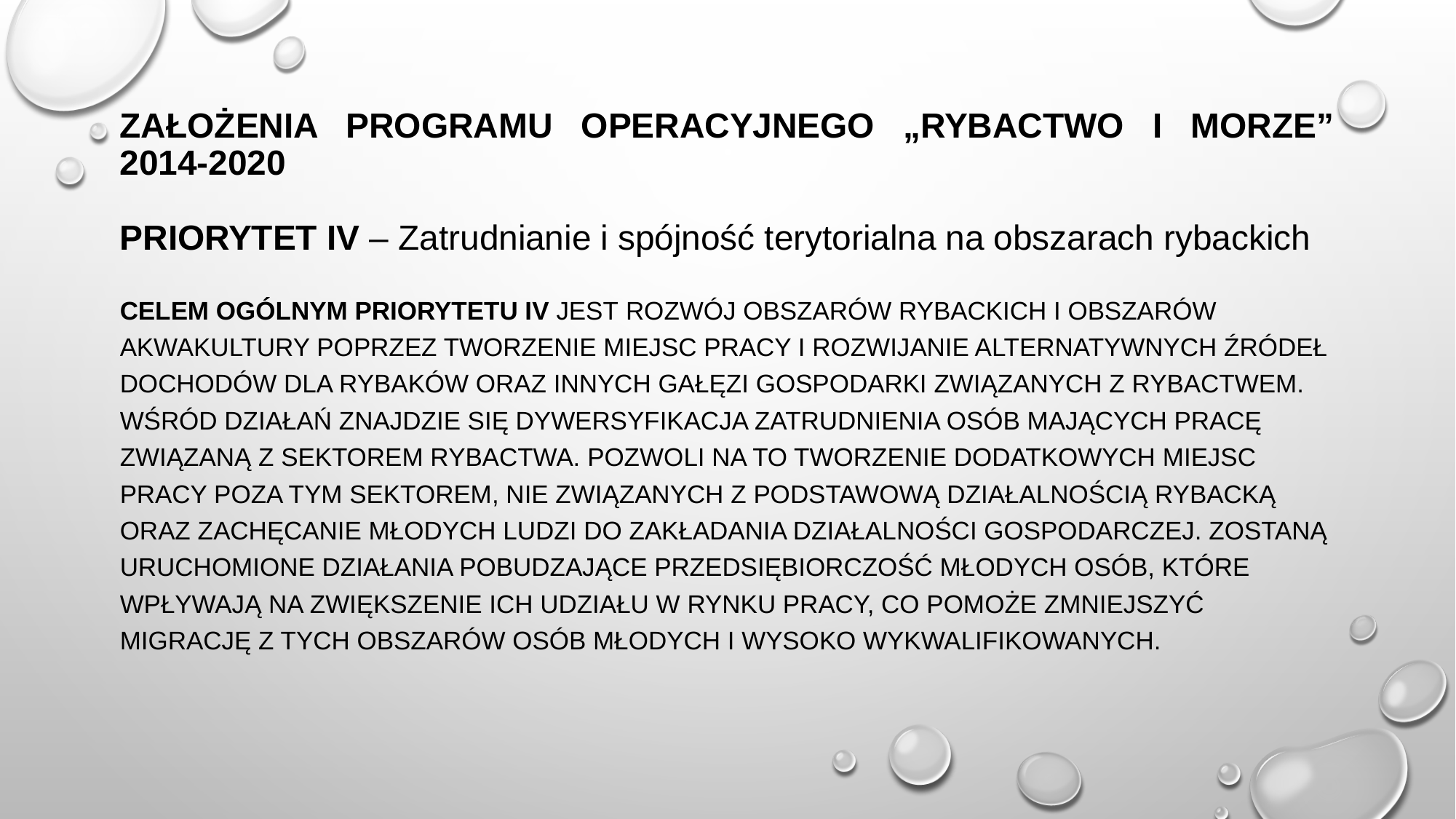

# Założenia programu operacyjnego „Rybactwo i morze” 2014-2020 priorytet iv – Zatrudnianie i spójność terytorialna na obszarach rybackich
Celem ogólnym priorytetu IV jest rozwój obszarów rybackich i obszarów akwakultury poprzez tworzenie miejsc pracy i rozwijanie alternatywnych źródeł dochodów dla rybaków oraz innych gałęzi gospodarki związanych z rybactwem. Wśród działań znajdzie się dywersyfikacja zatrudnienia osób mających pracę związaną z sektorem rybactwa. Pozwoli na to tworzenie dodatkowych miejsc pracy poza tym sektorem, nie związanych z podstawową działalnością rybacką oraz zachęcanie młodych ludzi do zakładania działalności gospodarczej. Zostaną uruchomione działania pobudzające przedsiębiorczość młodych osób, które wpływają na zwiększenie ich udziału w rynku pracy, co pomoże zmniejszyć migrację z tych obszarów osób młodych i wysoko wykwalifikowanych.